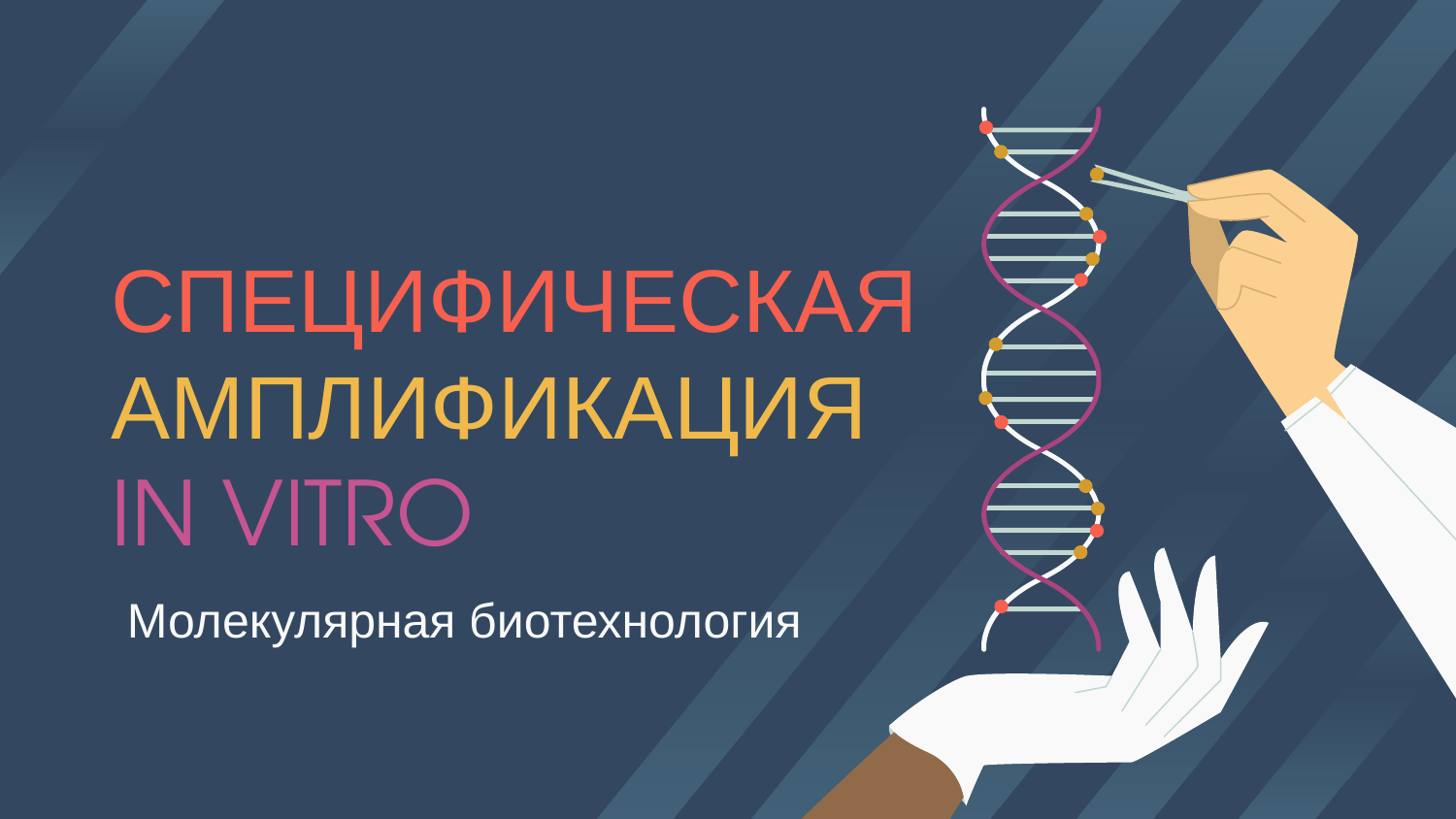

СПЕЦИФИЧЕСКАЯ АМПЛИФИКАЦИЯ IN VITRO
# Молекулярная биотехнология